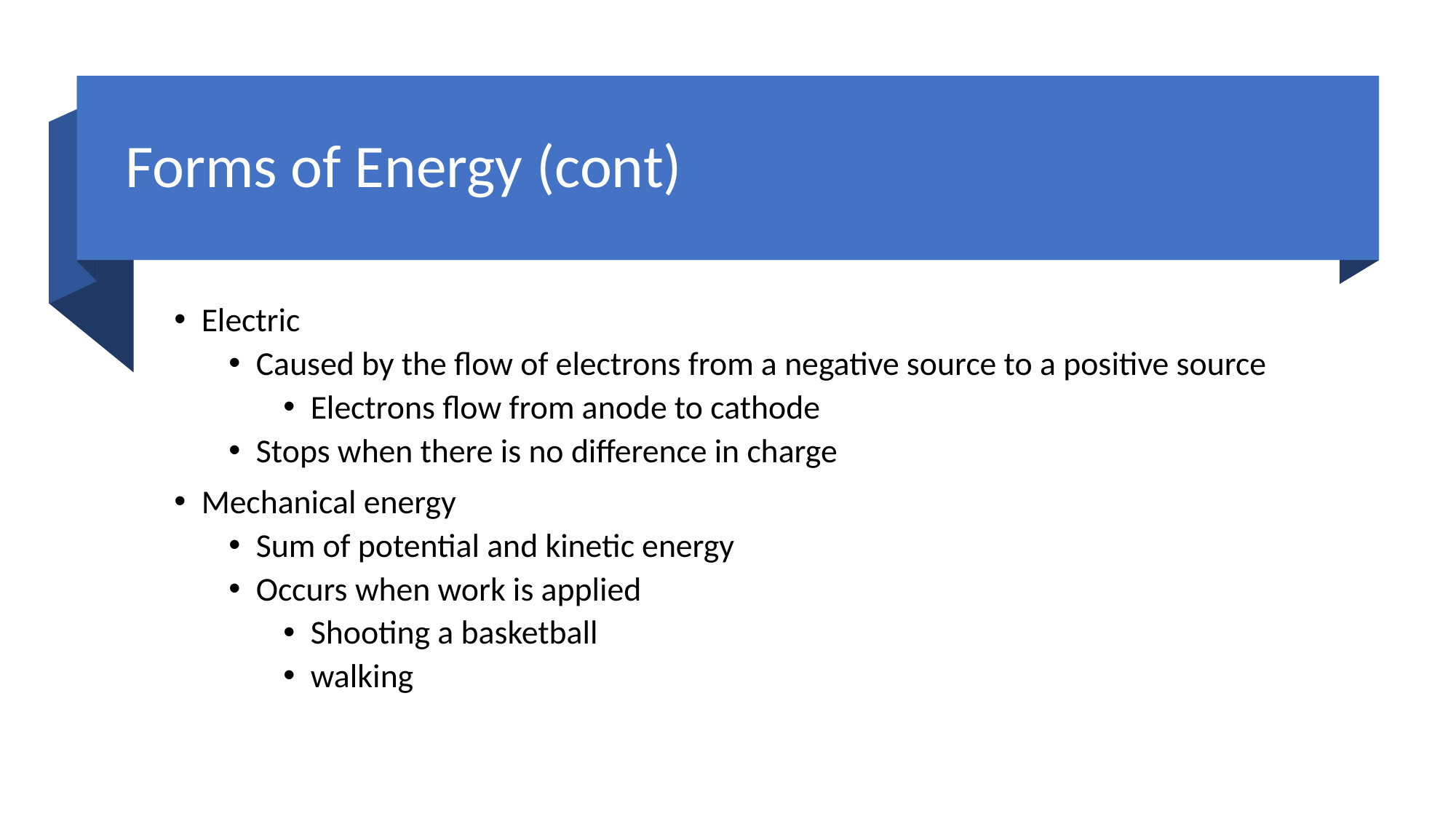

# Forms of Energy (cont)

Electric
Caused by the flow of electrons from a negative source to a positive source
Electrons flow from anode to cathode
Stops when there is no difference in charge
Mechanical energy
Sum of potential and kinetic energy
Occurs when work is applied
Shooting a basketball
walking